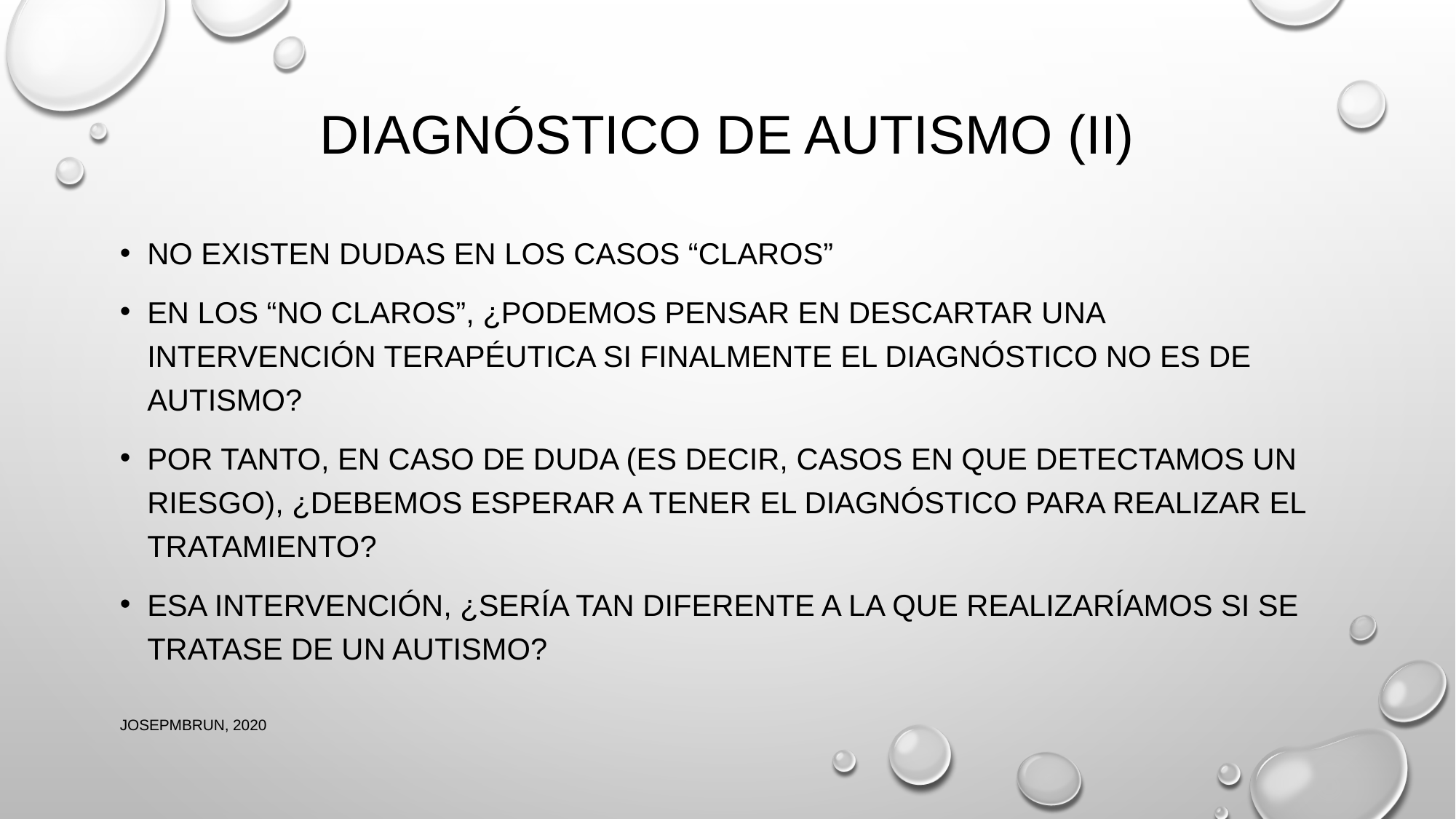

# DIAGNÓSTICO DE AUTISMO (II)
No existen dudas en los casos “claros”
En los “no claros”, ¿podemos pensar en descartar una intervención terapéutica si finalmente el diagnóstico no es de autismo?
Por tanto, en caso de duda (es decir, casos en que detectamos un riesgo), ¿debemos esperar a tener el diagnóstico para realizar el tratamiento?
Esa intervención, ¿sería tan diferente a la que realizaríamos si se tratase de un autismo?

JOSEPMBRUN, 2020